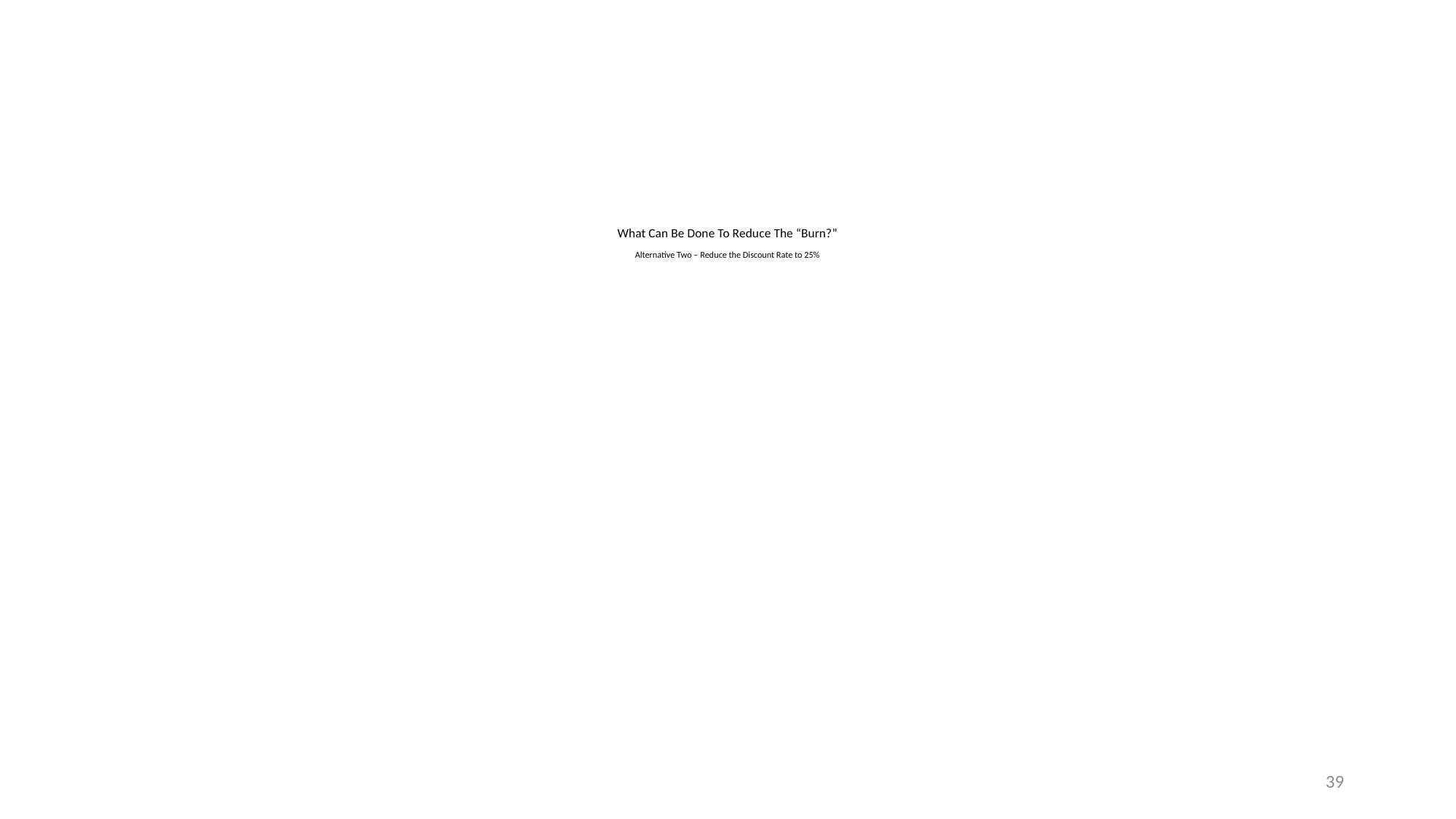

# What Can Be Done To Reduce The “Burn?” Alternative Two – Reduce the Discount Rate to 25%
39